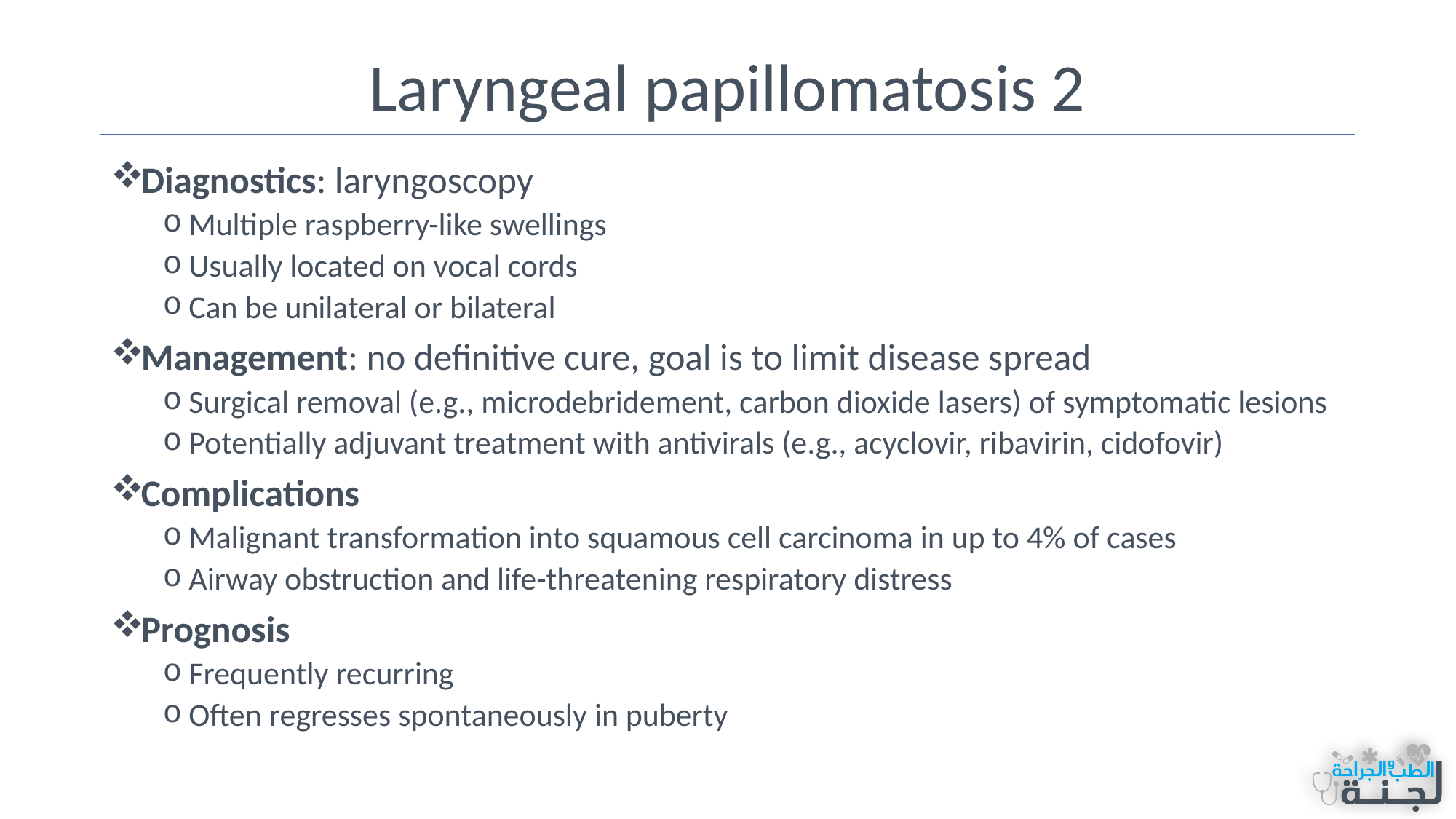

# Laryngeal papillomatosis 2
Diagnostics: laryngoscopy
Multiple raspberry-like swellings
Usually located on vocal cords
Can be unilateral or bilateral
Management: no definitive cure, goal is to limit disease spread
Surgical removal (e.g., microdebridement, carbon dioxide lasers) of symptomatic lesions
Potentially adjuvant treatment with antivirals (e.g., acyclovir, ribavirin, cidofovir)
Complications
Malignant transformation into squamous cell carcinoma in up to 4% of cases
Airway obstruction and life-threatening respiratory distress
Prognosis
Frequently recurring
Often regresses spontaneously in puberty